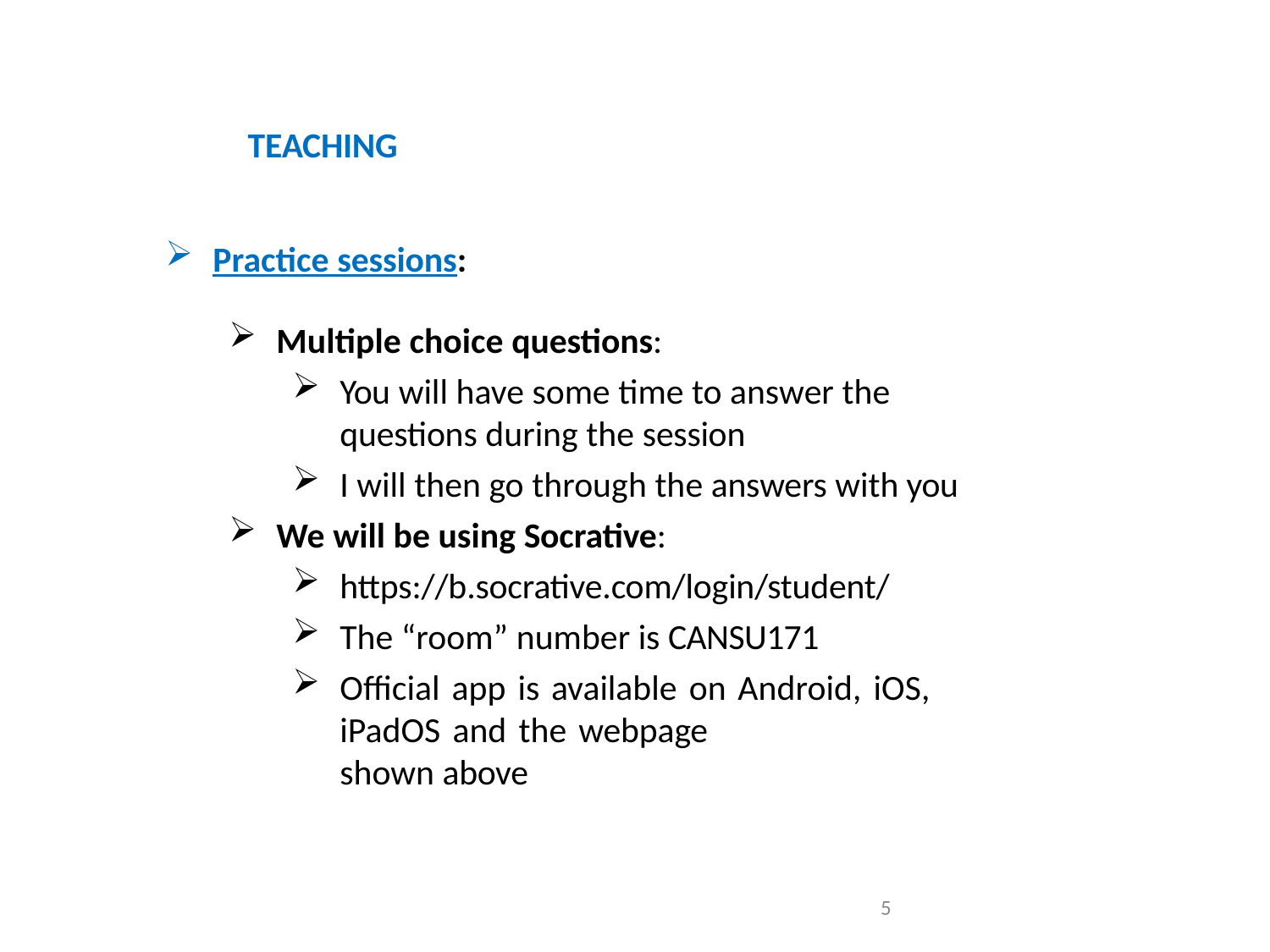

# TEACHING
Practice sessions:
Multiple choice questions:
You will have some time to answer the questions during the session
I will then go through the answers with you
We will be using Socrative:
https://b.socrative.com/login/student/
The “room” number is CANSU171
Official app is available on Android, iOS, iPadOS and the webpage
shown above

5